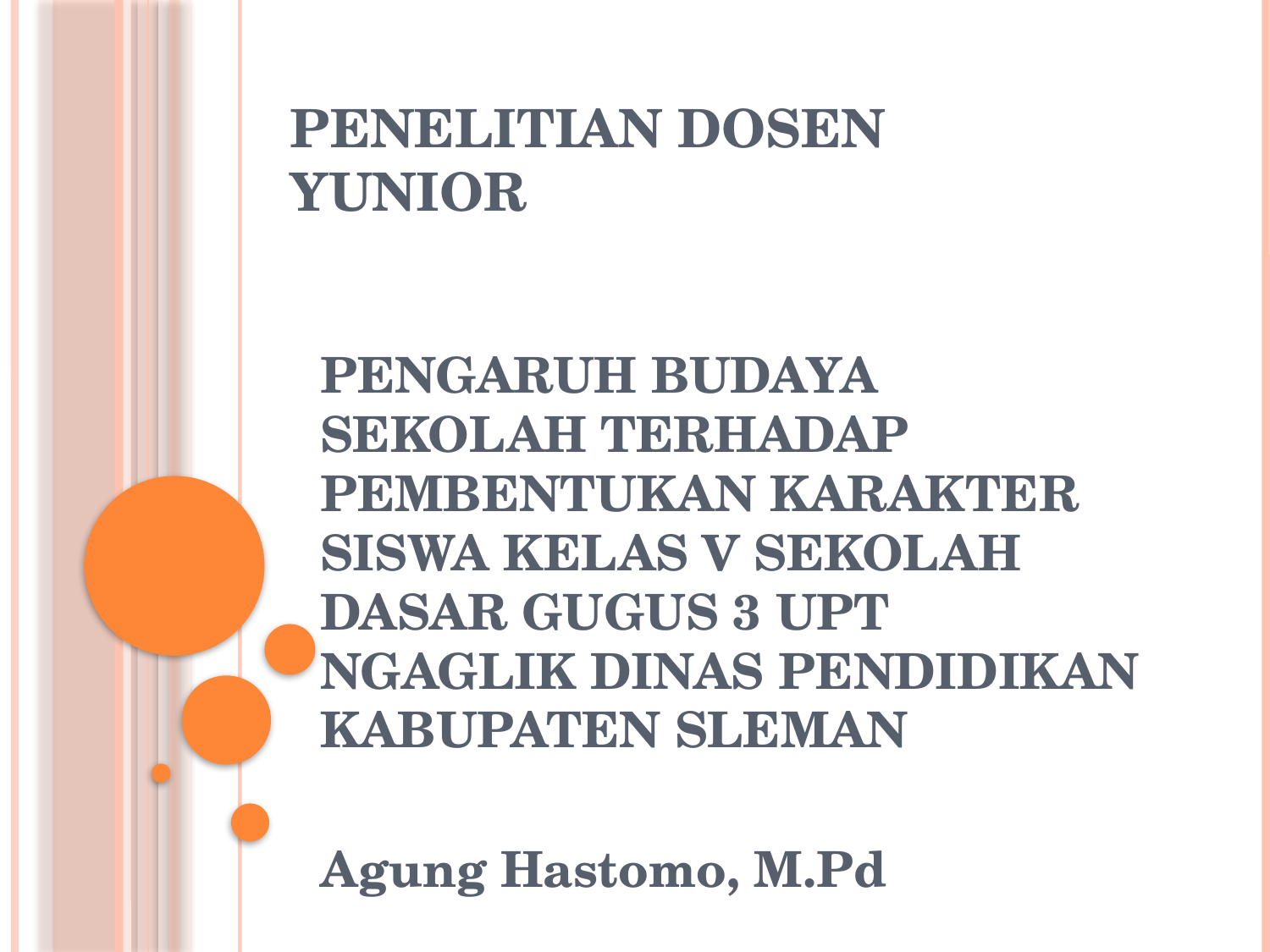

# Penelitian Dosen yunior
PENGARUH BUDAYA SEKOLAH TERHADAP PEMBENTUKAN KARAKTER SISWA KELAS V SEKOLAH DASAR GUGUS 3 UPT NGAGLIK DINAS PENDIDIKAN KABUPATEN SLEMAN

Agung Hastomo, M.Pd